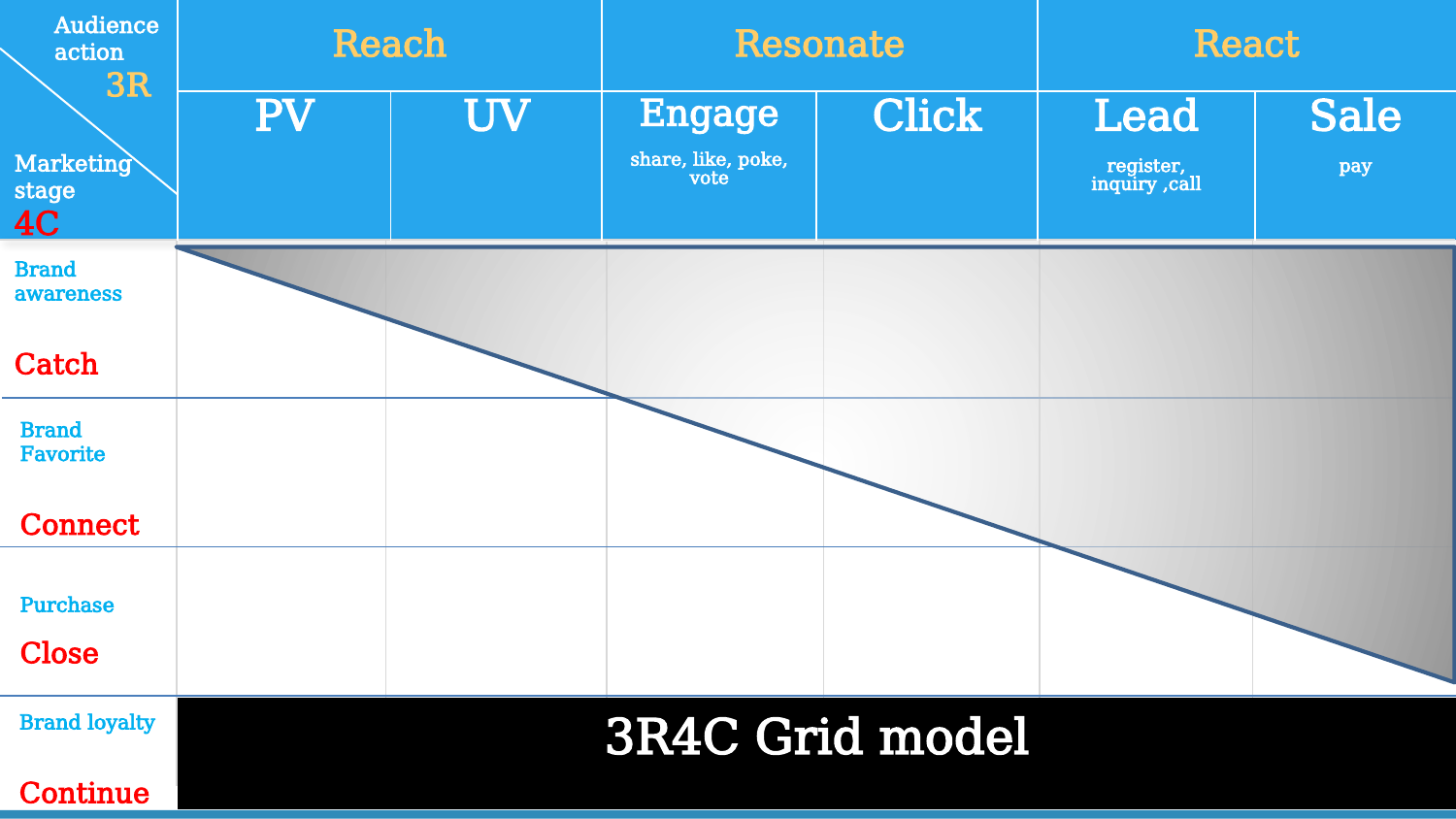

| Reach |  | Resonate |  | React |  |
| --- | --- | --- | --- | --- | --- |
| PV | UV | Engage share, like, poke, vote | Click | Lead register, inquiry ,call | Sale pay |

Audience action
     3R
Marketing
stage
4C

Brand awareness

Catch
Brand
Favorite

Connect
Purchase
Close
3R4C Grid model

Brand loyalty

Continue